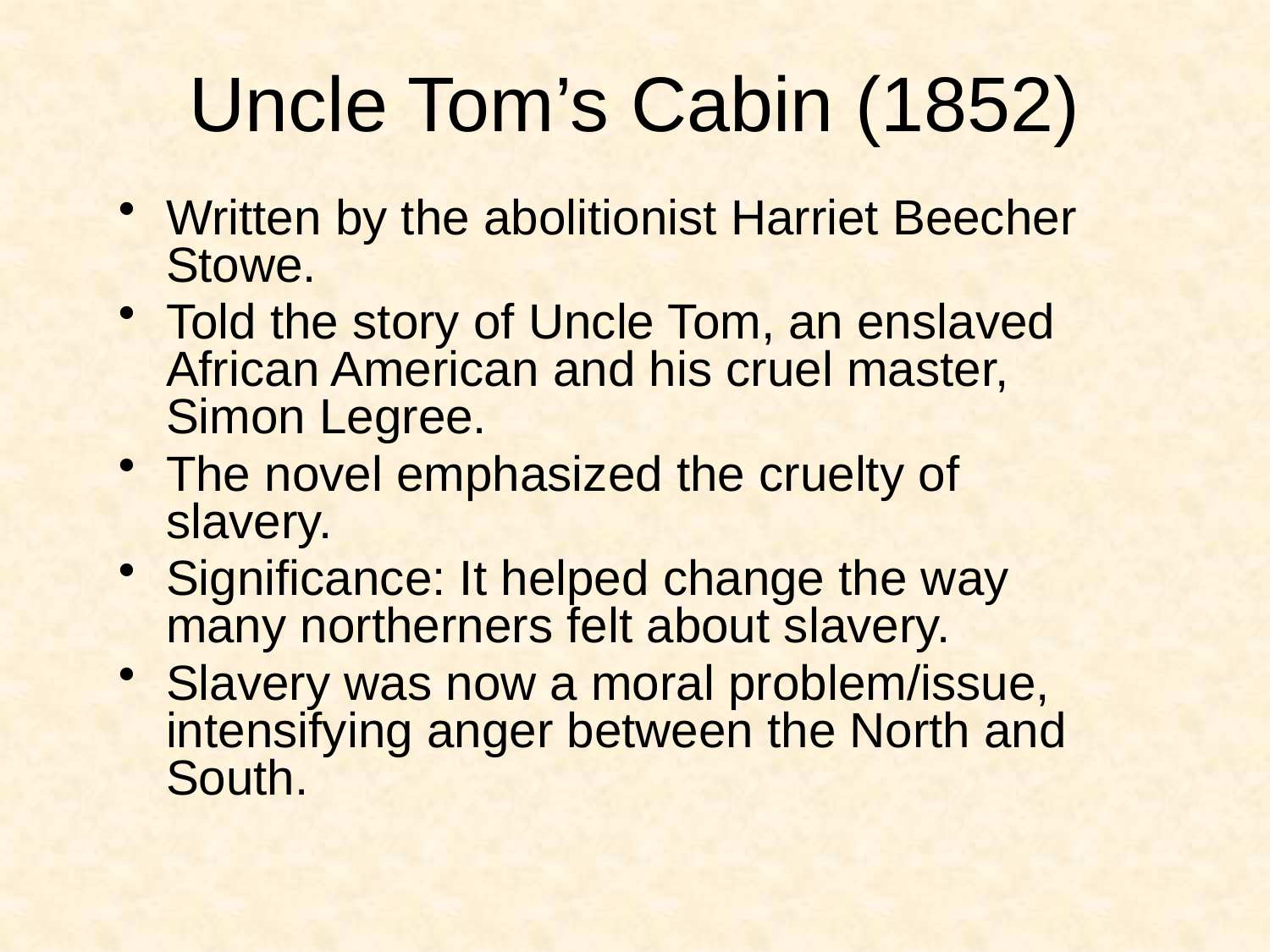

Uncle Tom’s Cabin (1852)
Written by the abolitionist Harriet Beecher Stowe.
Told the story of Uncle Tom, an enslaved African American and his cruel master, Simon Legree.
The novel emphasized the cruelty of slavery.
Significance: It helped change the way many northerners felt about slavery.
Slavery was now a moral problem/issue, intensifying anger between the North and South.